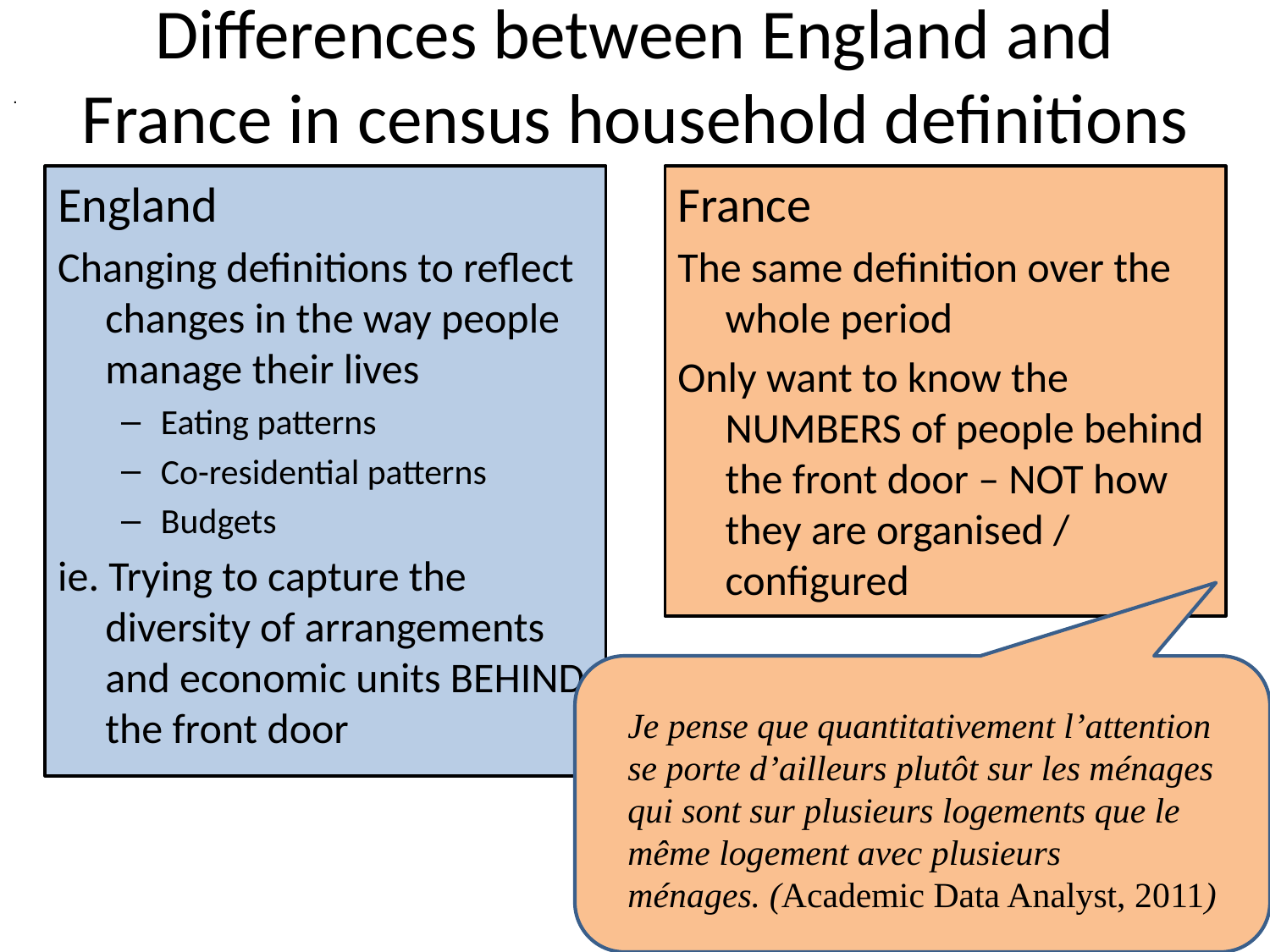

# Differences between England and France in census household definitions
.
England
Changing definitions to reflect changes in the way people manage their lives
Eating patterns
Co-residential patterns
Budgets
ie. Trying to capture the diversity of arrangements  and economic units BEHIND the front door
France
The same definition over the whole period
Only want to know the NUMBERS of people behind the front door – NOT how they are organised / configured

Je pense que quantitativement l’attention se porte d’ailleurs plutôt sur les ménages qui sont sur plusieurs logements que le même logement avec plusieurs ménages. (Academic Data Analyst, 2011)